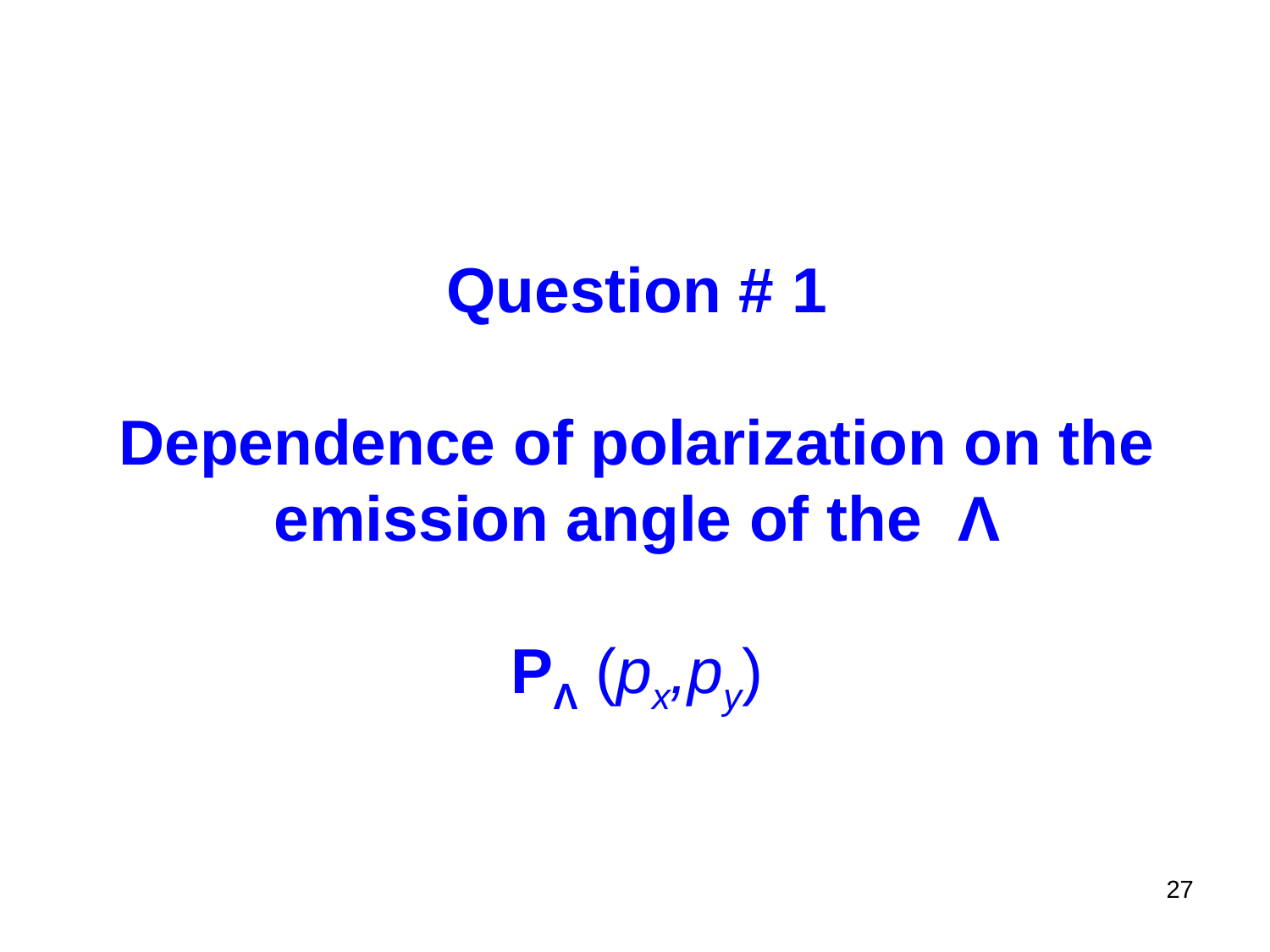

Question # 1

Dependence of polarization on the emission angle of the  Λ

PΛ (px,py)
27